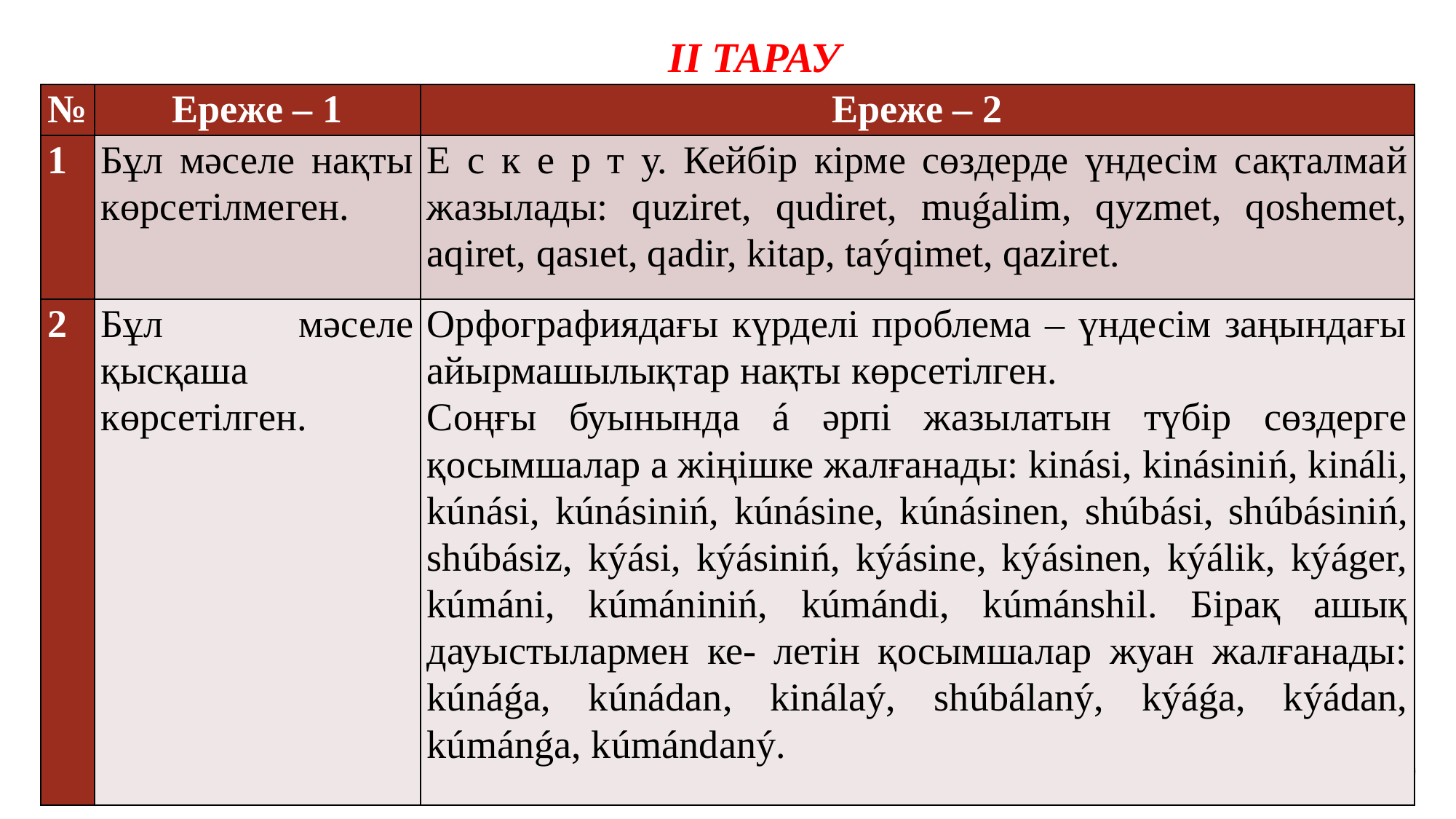

ІІ ТАРАУ БОЙЫНША
| № | Ереже – 1 | Ереже – 2 |
| --- | --- | --- |
| 1 | Бұл мәселе нақты көрсетілмеген. | Е с к е р т у. Кейбір кірме сөздерде үндесім сақталмай жазылады: quzіret, qudіret, muǵalim, qyzmet, qoshemet, aqіret, qasıet, qadir, kitap, taýqіmet, qazіret. |
| 2 | Бұл мәселе қысқаша көрсетілген. | Орфографиядағы күрделі проблема – үндесім заңындағы айырмашылықтар нақты көрсетілген. Соңғы буынында á әрпі жазылатын түбір сөздерге қосымшалар а жіңішке жалғанады: kinási, kinásiniń, kináli, kúnási, kúnásiniń, kúnásinе, kúnásinеn, shúbási, shúbásiniń, shúbásiz, kýási, kýásiniń, kýásinе, kýásinеn, kýálik, kýáger, kúmáni, kúmániniń, kúmándi, kúmánshil. Бірақ ашық дауыстылармен ке- летін қосымшалар жуан жалғанады: kúnáǵa, kúnádan, kinálaý, shúbálaný, kýáǵa, kýádan, kúmánǵa, kúmándaný. |